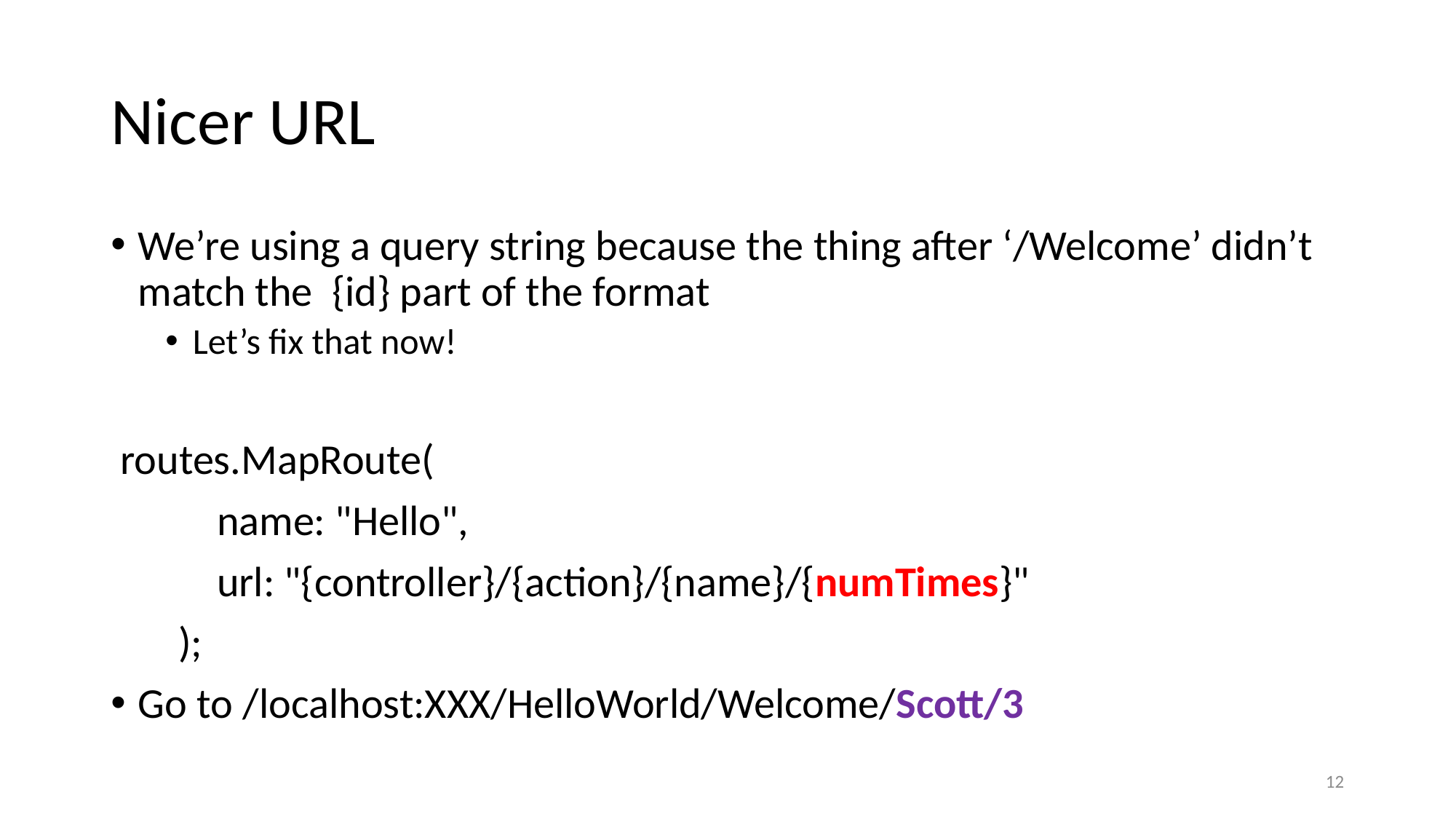

# Nicer URL
We’re using a query string because the thing after ‘/Welcome’ didn’t match the  {id} part of the format
Let’s fix that now!

 routes.MapRoute(
           name: "Hello",
           url: "{controller}/{action}/{name}/{numTimes}"
       );
Go to /localhost:XXX/HelloWorld/Welcome/Scott/3
12